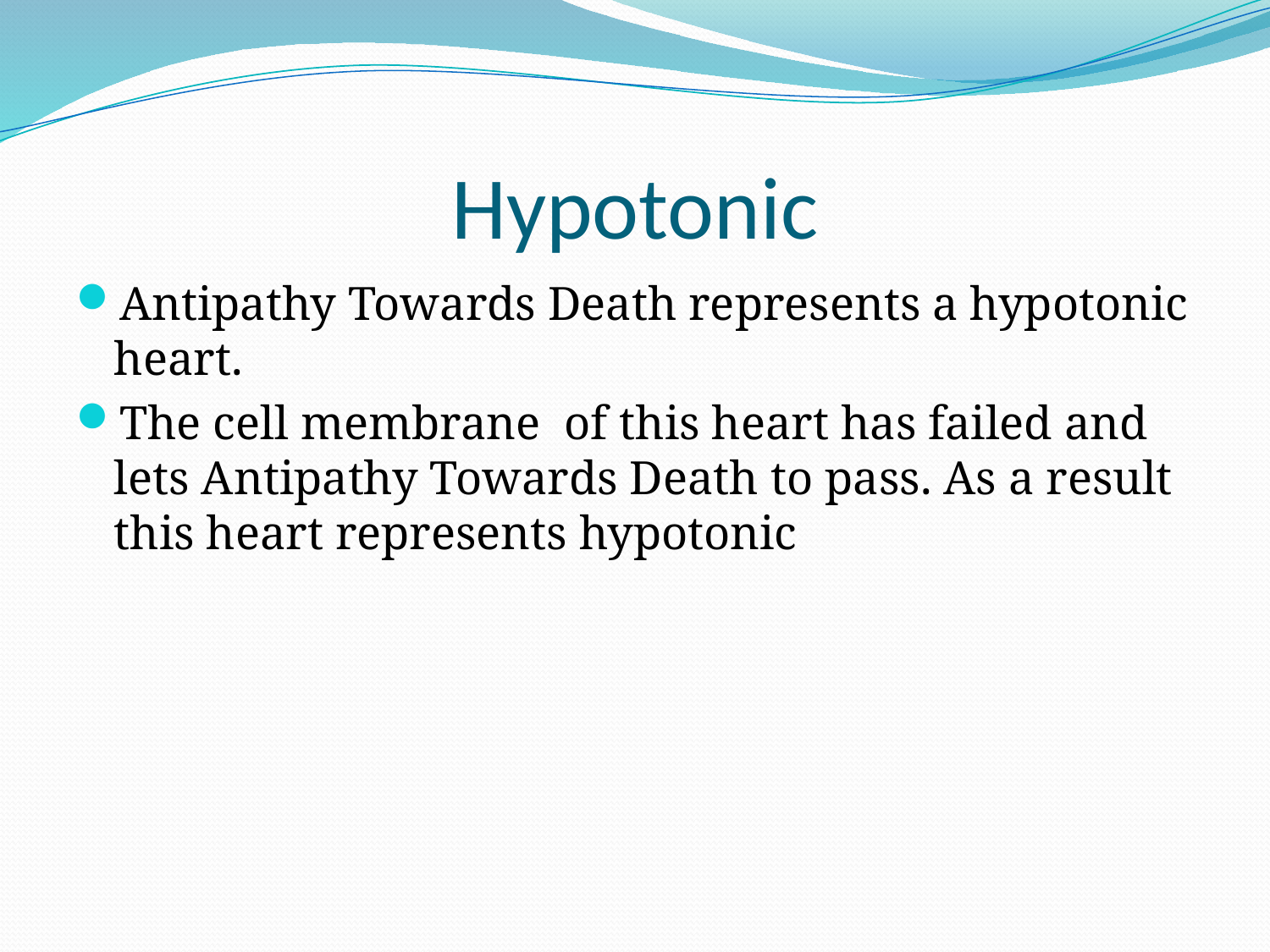

# Hypotonic
Antipathy Towards Death represents a hypotonic heart.
The cell membrane  of this heart has failed and lets Antipathy Towards Death to pass. As a result this heart represents hypotonic